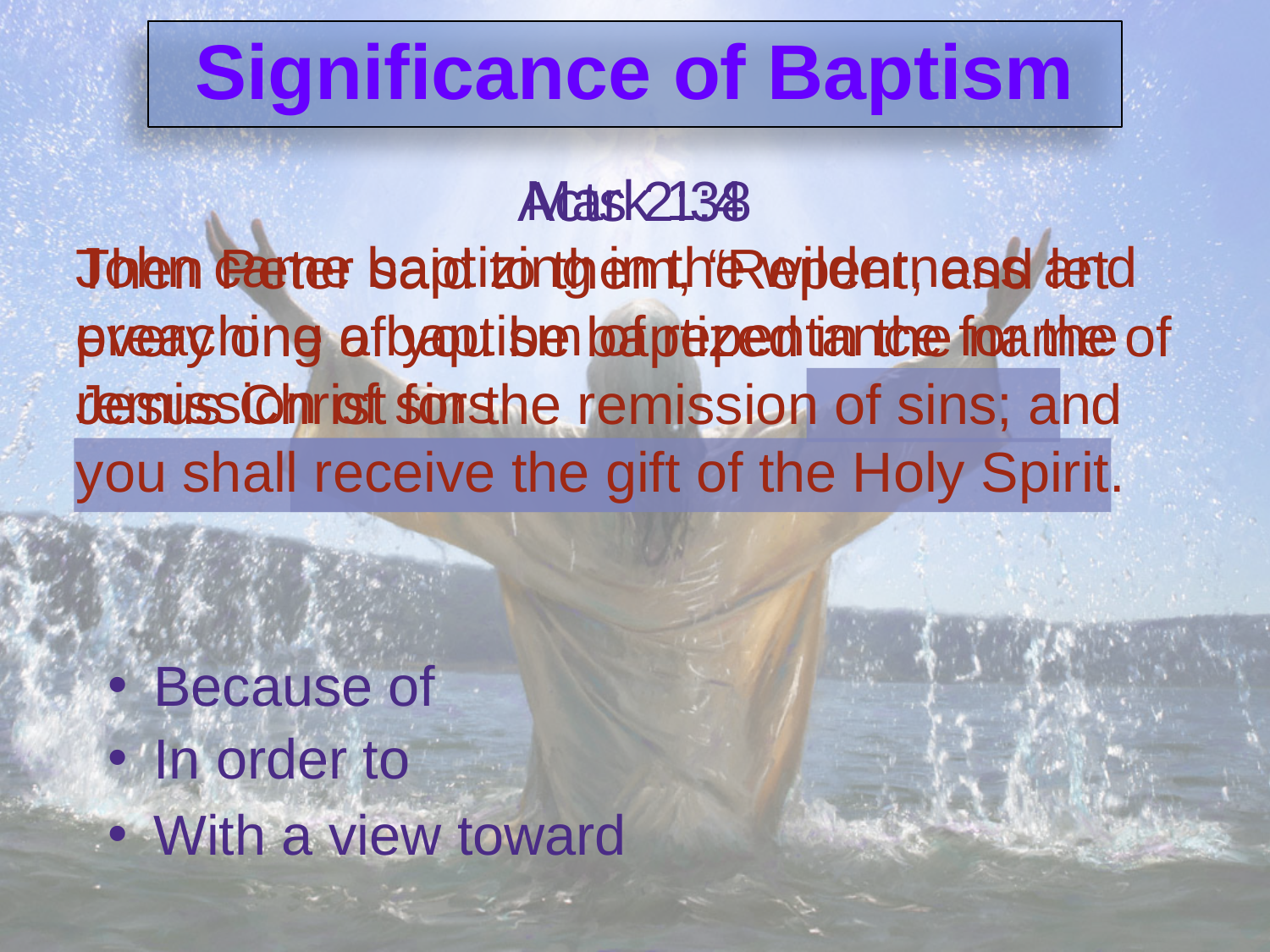

Significance of Baptism

Mark 1:4
John came baptizing in the wilderness and preaching a baptism of repentance for the remission of sins
Acts 2:38
Then Peter said to them, “Repent, and let every one of you be baptized in the name of Jesus Christ for the remission of sins; and you shall receive the gift of the Holy Spirit.

 Because of
 In order to
 With a view toward